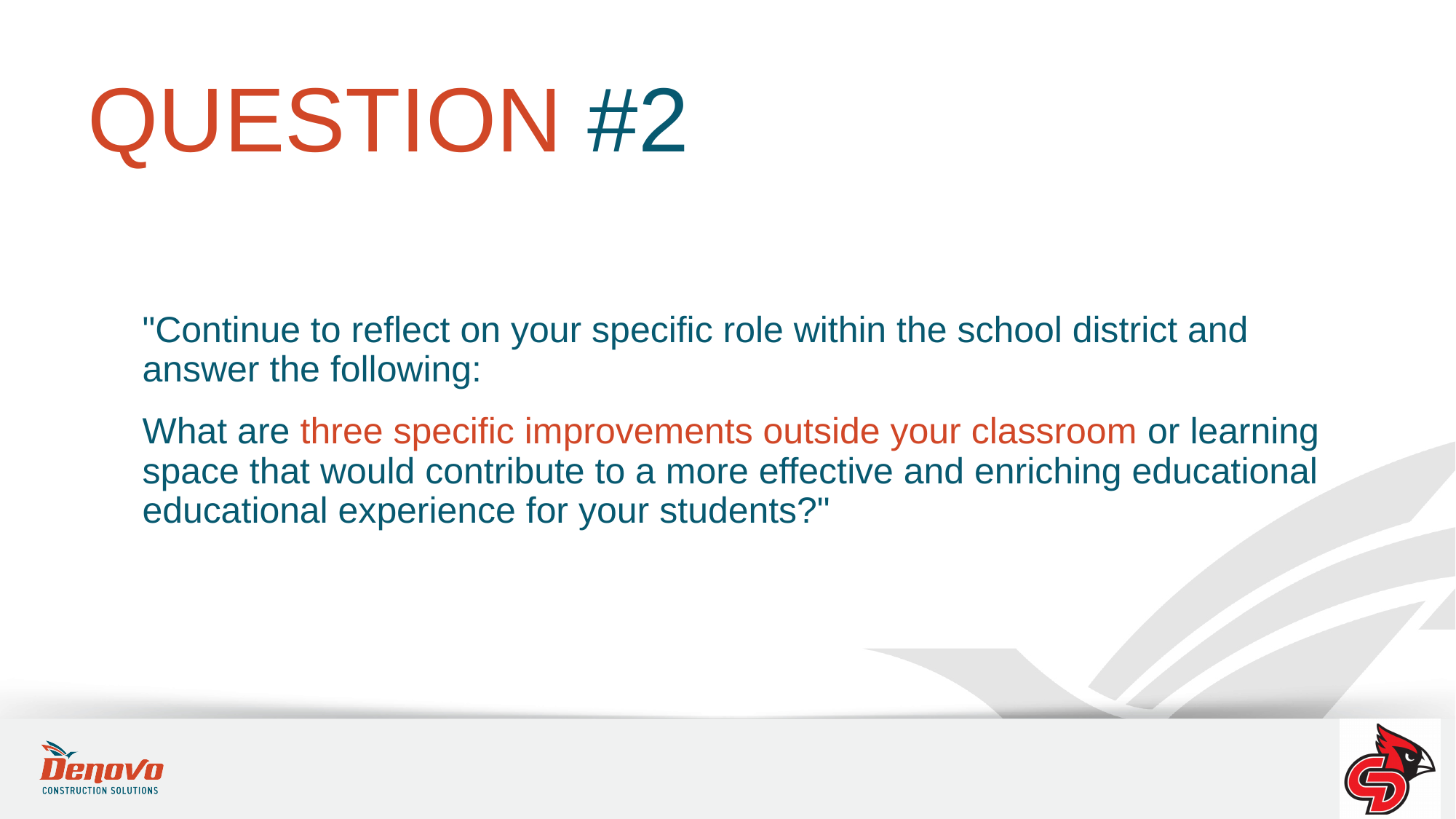

QUESTION #2
"Continue to reflect on your specific role within the school district and answer the following:
What are three specific improvements outside your classroom or learning space that would contribute to a more effective and enriching educational educational experience for your students?"